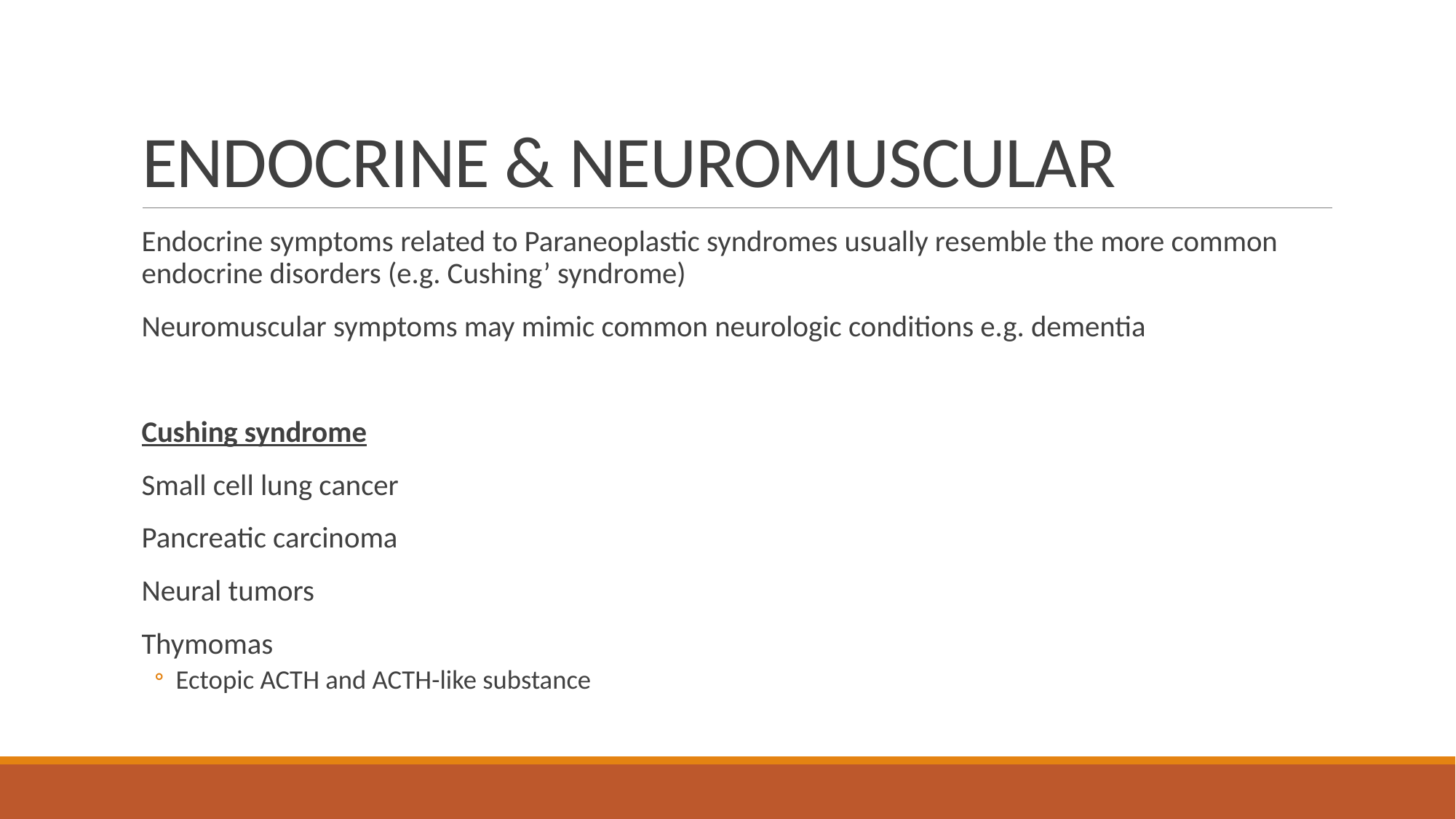

# ENDOCRINE & NEUROMUSCULAR
Endocrine symptoms related to Paraneoplastic syndromes usually resemble the more common endocrine disorders (e.g. Cushing’ syndrome)
Neuromuscular symptoms may mimic common neurologic conditions e.g. dementia

Cushing syndrome
Small cell lung cancer
Pancreatic carcinoma
Neural tumors
Thymomas
Ectopic ACTH and ACTH-like substance